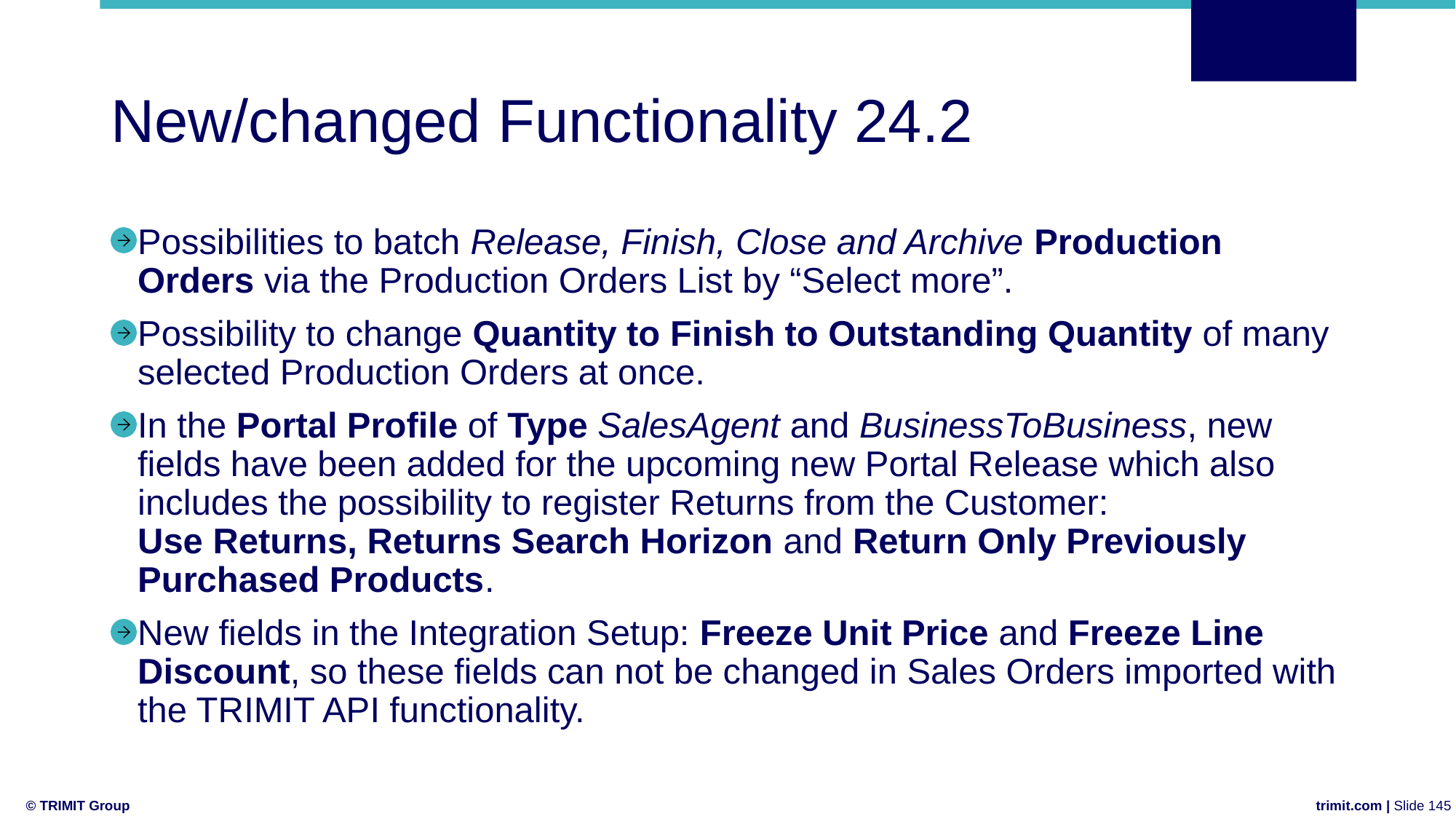

# New/changed Functionality 24.2
Possibilities to batch Release, Finish, Close and Archive Production Orders via the Production Orders List by “Select more”.
Possibility to change Quantity to Finish to Outstanding Quantity of many selected Production Orders at once.
In the Portal Profile of Type SalesAgent and BusinessToBusiness, new fields have been added for the upcoming new Portal Release which also includes the possibility to register Returns from the Customer:
Use Returns, Returns Search Horizon and Return Only Previously Purchased Products.
New fields in the Integration Setup: Freeze Unit Price and Freeze Line Discount, so these fields can not be changed in Sales Orders imported with the TRIMIT API functionality.